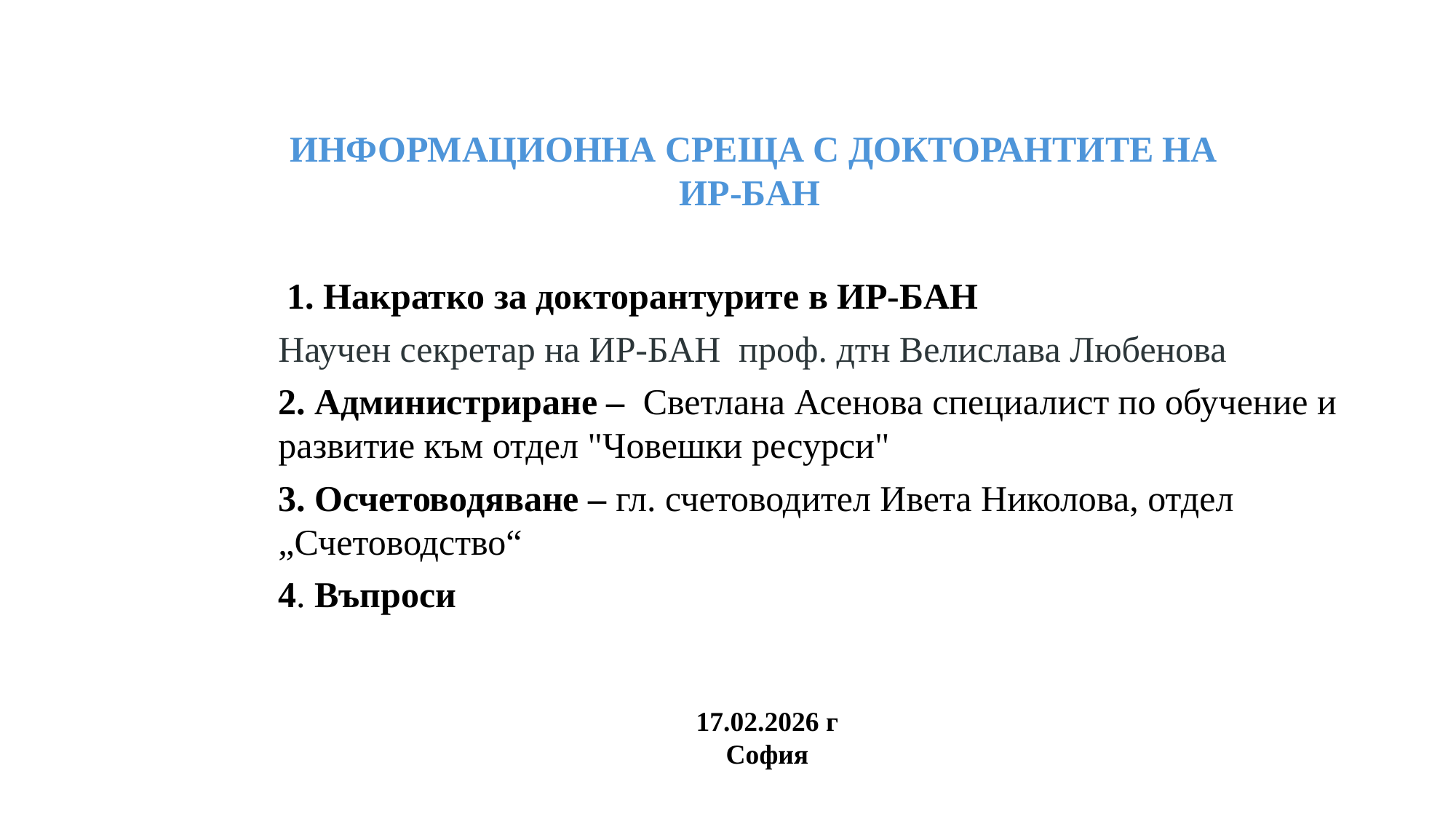

ИНФОРМАЦИОННА СРЕЩА С ДОКТОРАНТИТЕ НА ИР-БАН

 1. Накратко за докторантурите в ИР-БАН
Научен секретар на ИР-БАН  проф. дтн Велислава Любенова
2. Администриране –  Светлана Асенова специалист по обучение и развитие към отдел "Човешки ресурси"
3. Осчетоводяване – гл. счетоводител Ивета Николова, отдел „Счетоводство“
4. Въпроси

17.02.2026 г
София